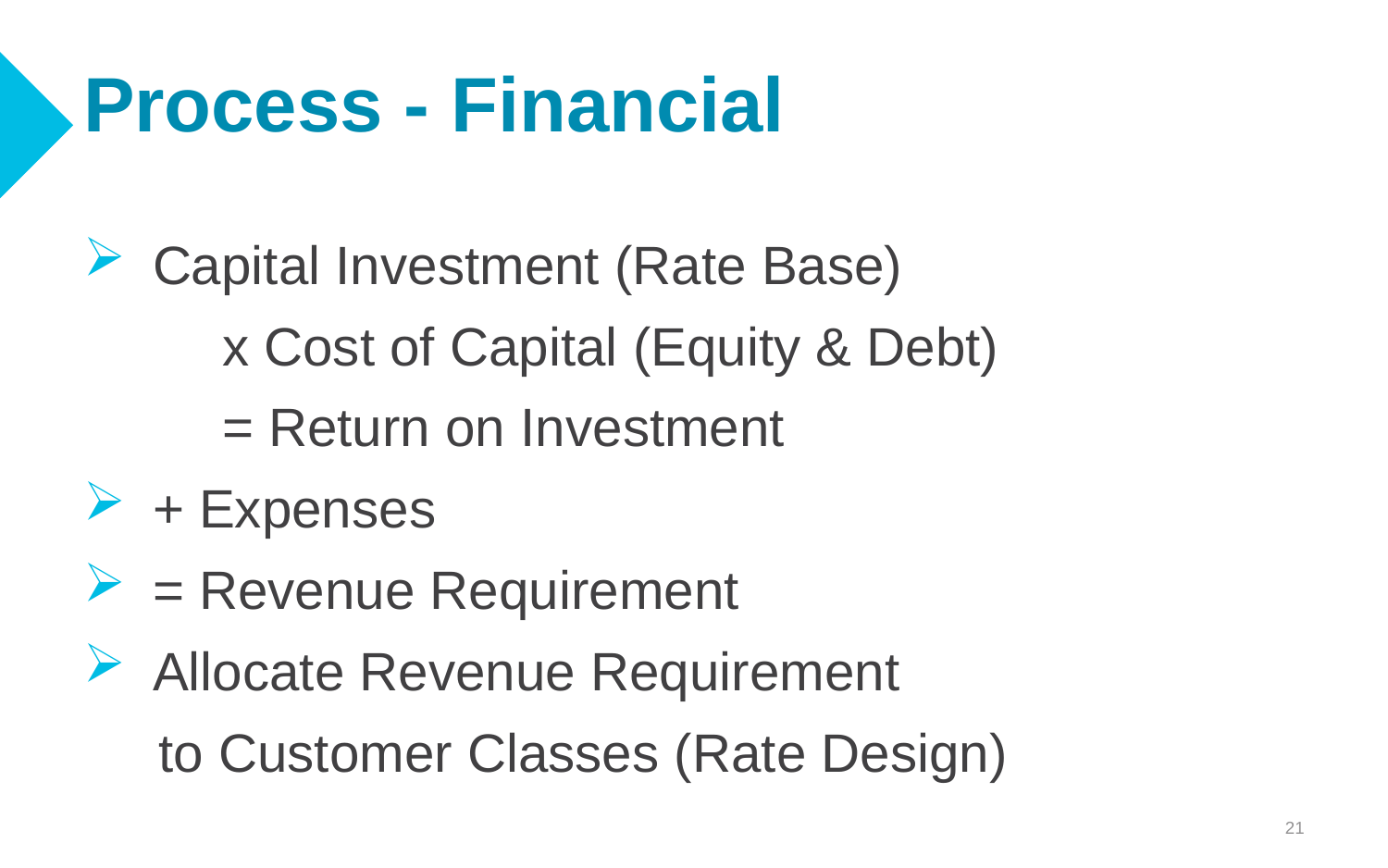

# Process - Financial
Capital Investment (Rate Base)
	x Cost of Capital (Equity & Debt)
	= Return on Investment
+ Expenses
= Revenue Requirement
Allocate Revenue Requirement
     to Customer Classes (Rate Design)

21